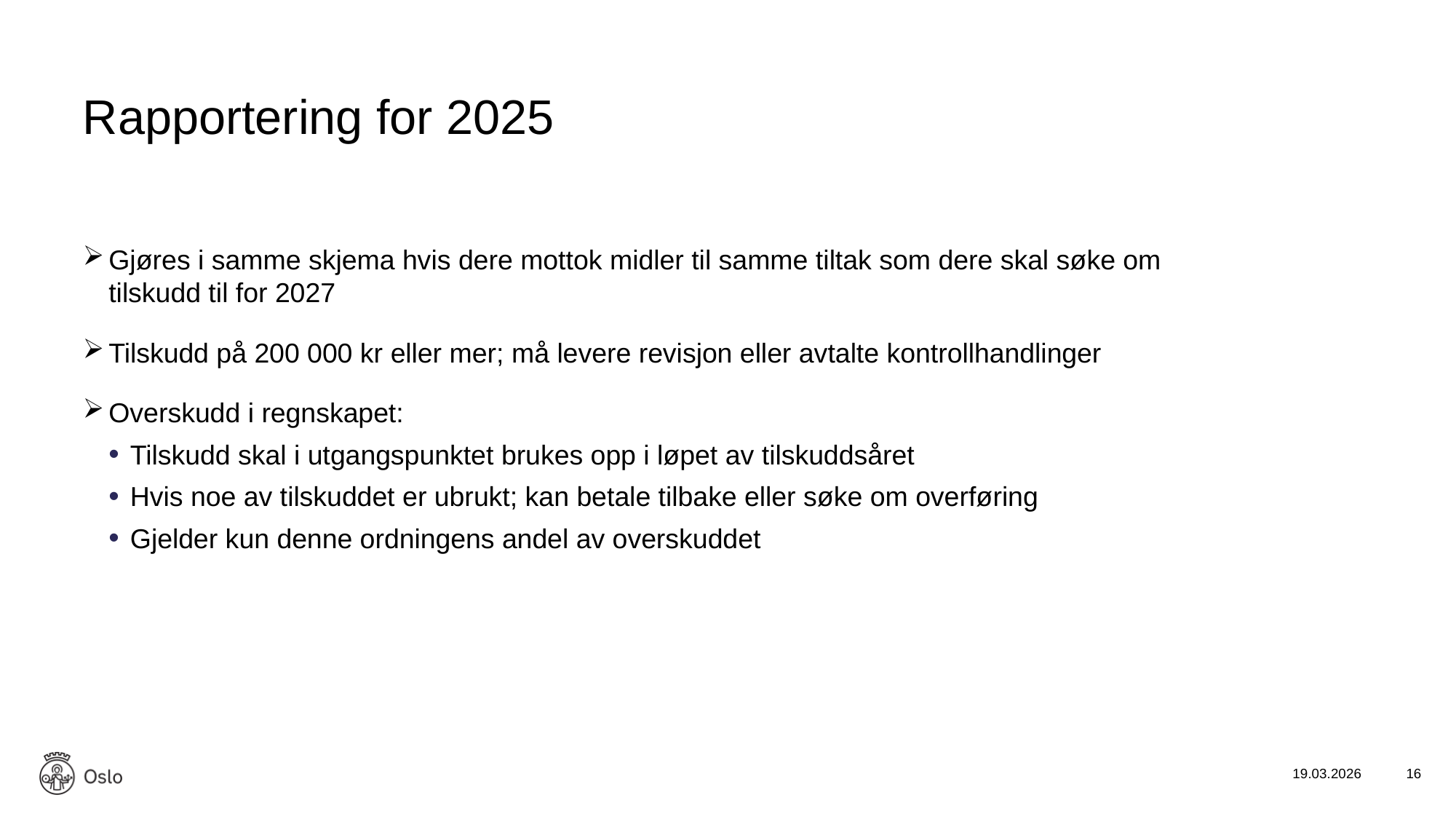

# Rapportering for 2025
Gjøres i samme skjema hvis dere mottok midler til samme tiltak som dere skal søke om tilskudd til for 2027
Tilskudd på 200 000 kr eller mer; må levere revisjon eller avtalte kontrollhandlinger
Overskudd i regnskapet:
Tilskudd skal i utgangspunktet brukes opp i løpet av tilskuddsåret
Hvis noe av tilskuddet er ubrukt; kan betale tilbake eller søke om overføring
Gjelder kun denne ordningens andel av overskuddet
19.03.2026
16